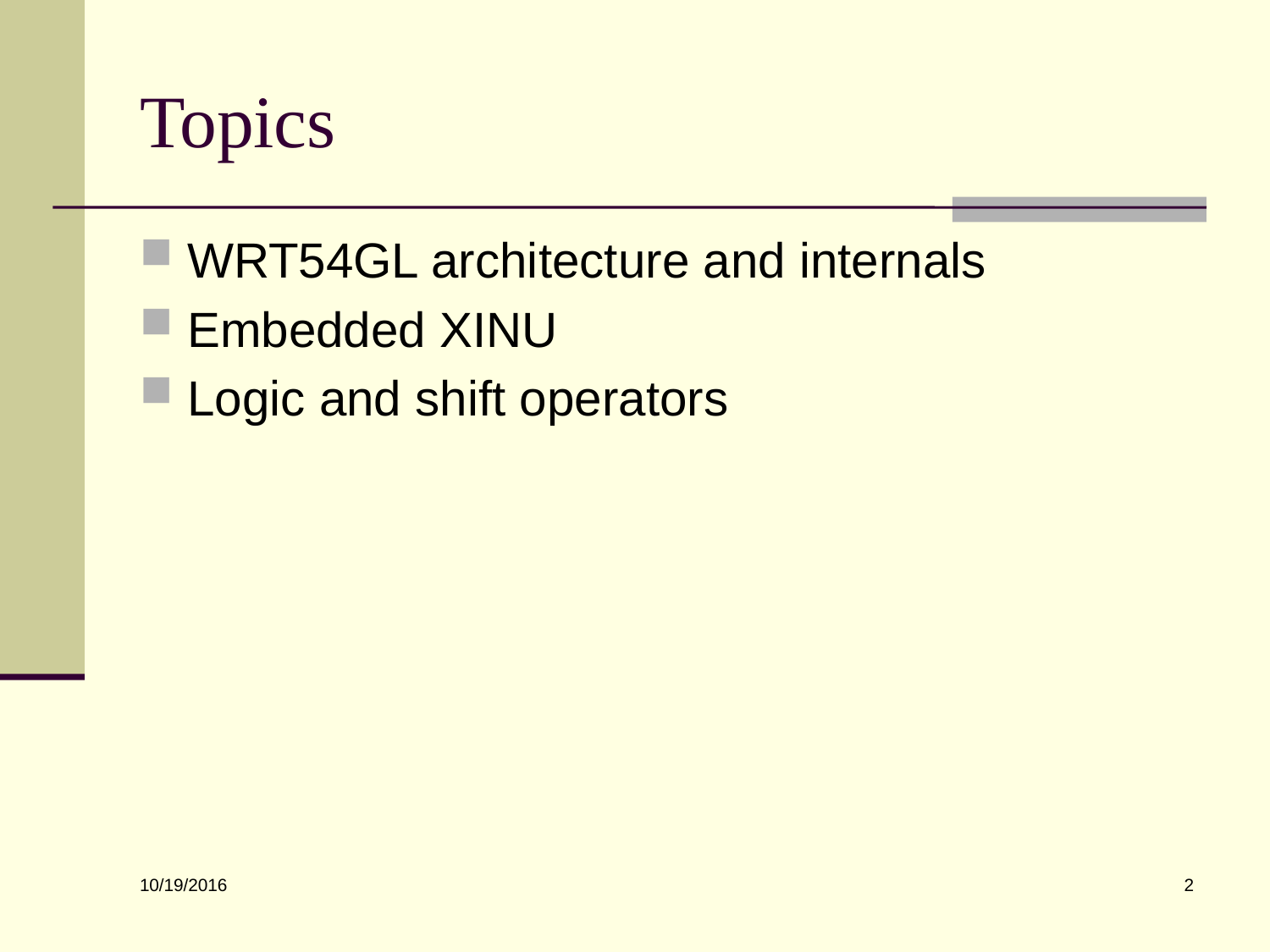

# Topics
WRT54GL architecture and internals
Embedded XINU
Logic and shift operators

2
10/19/2016